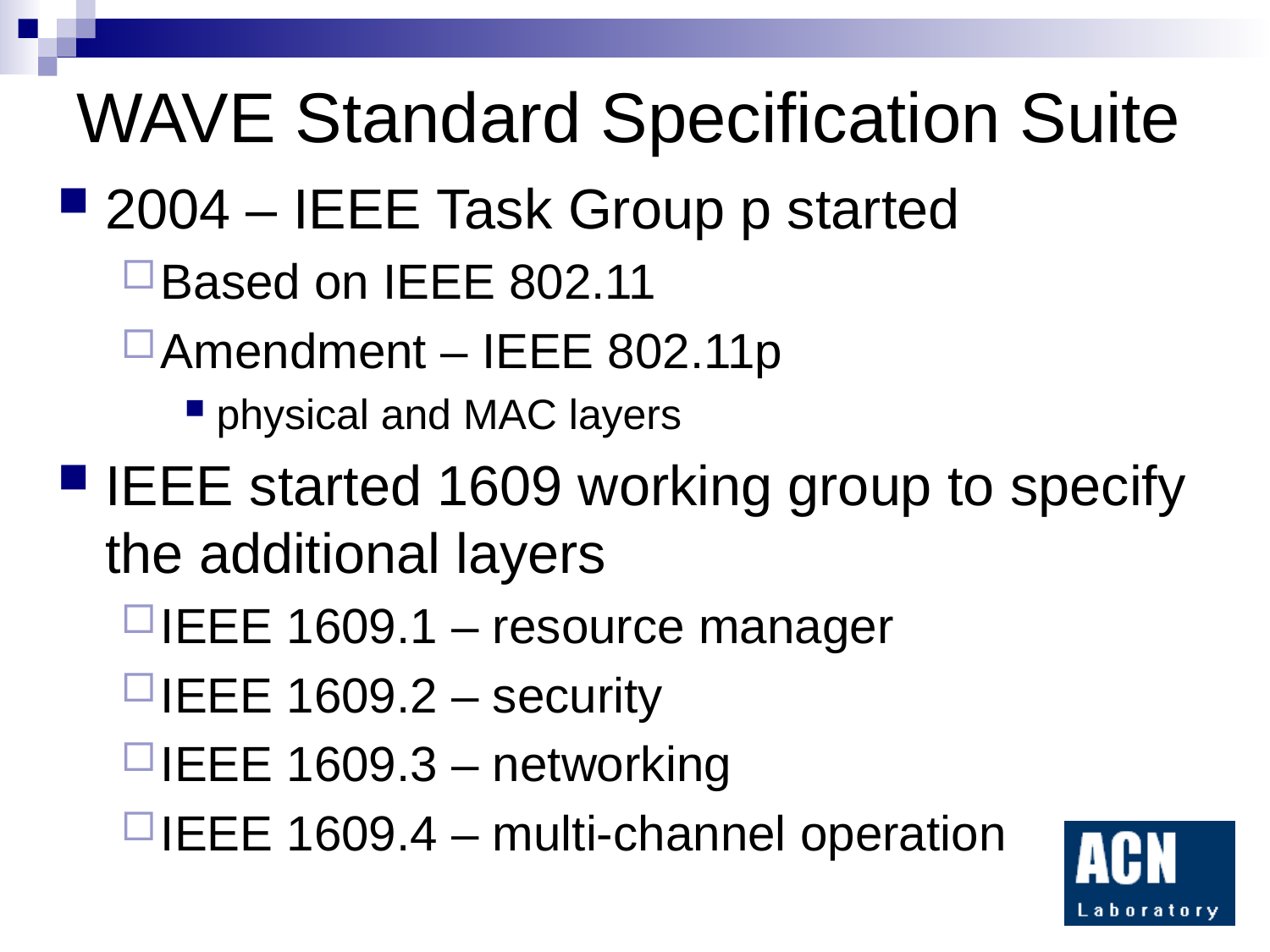

# WAVE Standard Specification Suite
2004 – IEEE Task Group p started
Based on IEEE 802.11
Amendment – IEEE 802.11p
physical and MAC layers
IEEE started 1609 working group to specify the additional layers
IEEE 1609.1 – resource manager
IEEE 1609.2 – security
IEEE 1609.3 – networking
IEEE 1609.4 – multi-channel operation